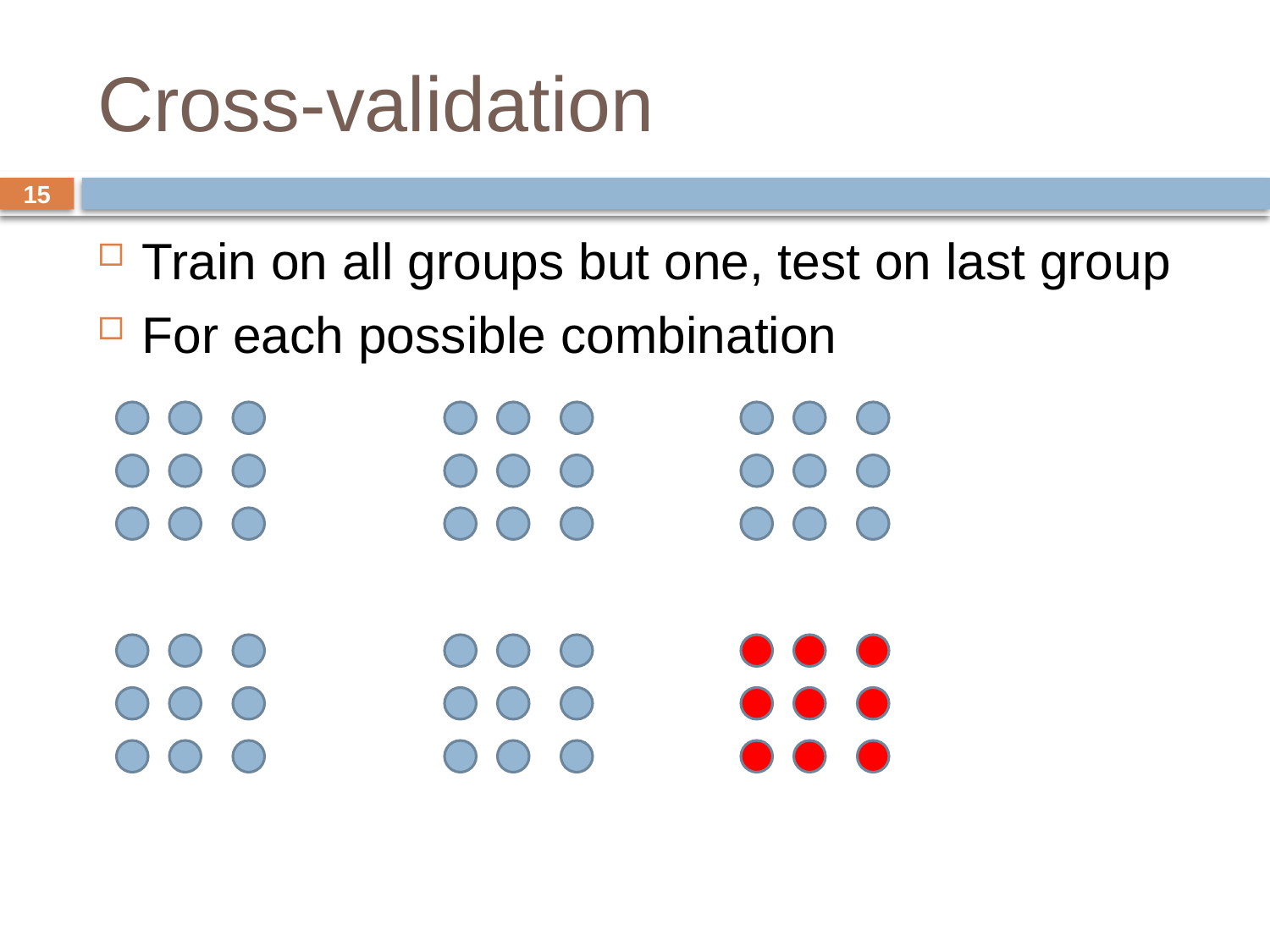

# Cross-validation
15
Train on all groups but one, test on last group
For each possible combination